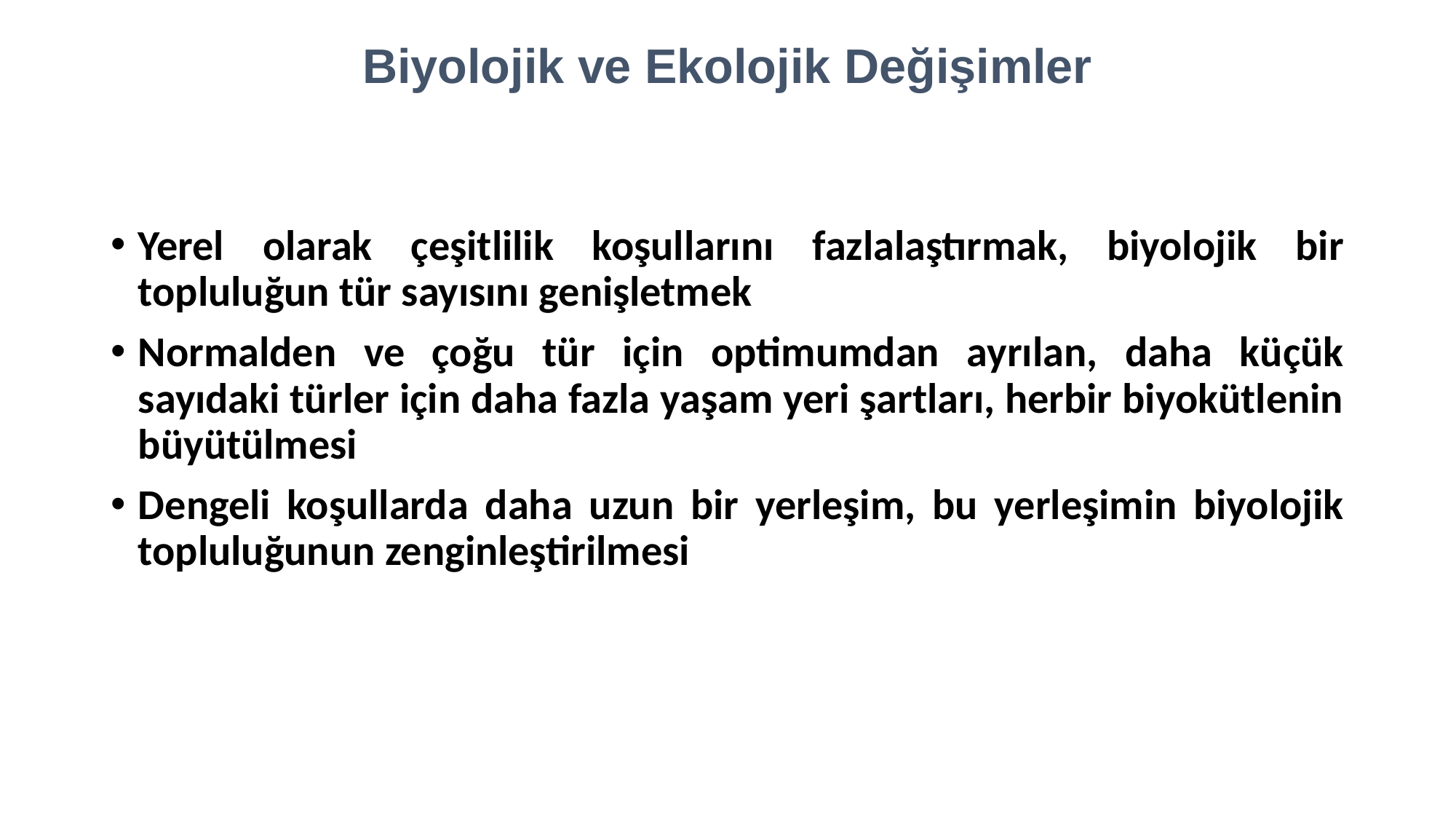

Biyolojik ve Ekolojik Değişimler
Yerel olarak çeşitlilik koşullarını fazlalaştırmak, biyolojik bir topluluğun tür sayısını genişletmek
Normalden ve çoğu tür için optimumdan ayrılan, daha küçük sayıdaki türler için daha fazla yaşam yeri şartları, herbir biyokütlenin büyütülmesi
Dengeli koşullarda daha uzun bir yerleşim, bu yerleşimin biyolojik topluluğunun zenginleştirilmesi